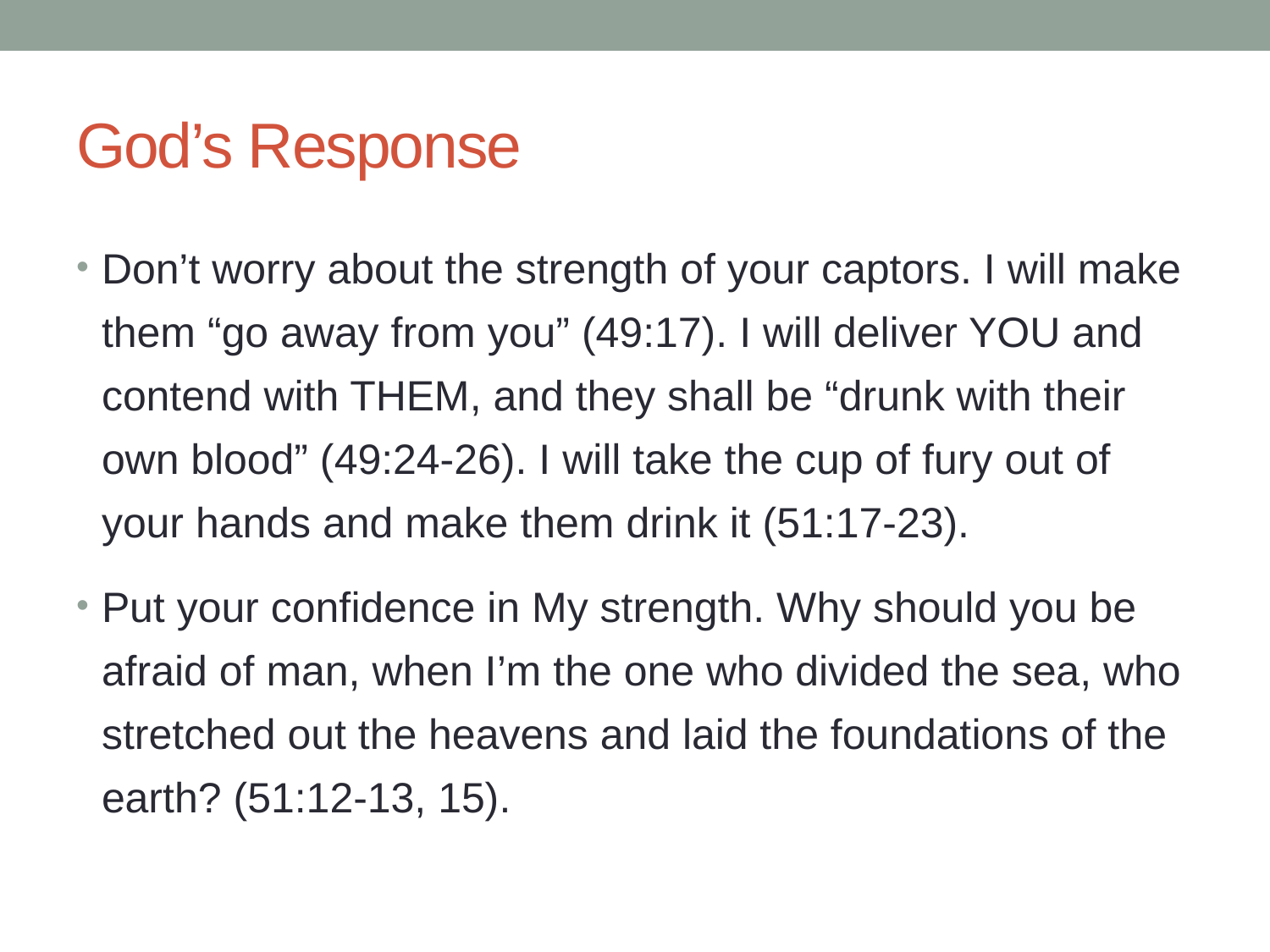

# God’s Response
Don’t worry about the strength of your captors. I will make them “go away from you” (49:17). I will deliver YOU and contend with THEM, and they shall be “drunk with their own blood” (49:24-26). I will take the cup of fury out of your hands and make them drink it (51:17-23).
Put your confidence in My strength. Why should you be afraid of man, when I’m the one who divided the sea, who stretched out the heavens and laid the foundations of the earth? (51:12-13, 15).